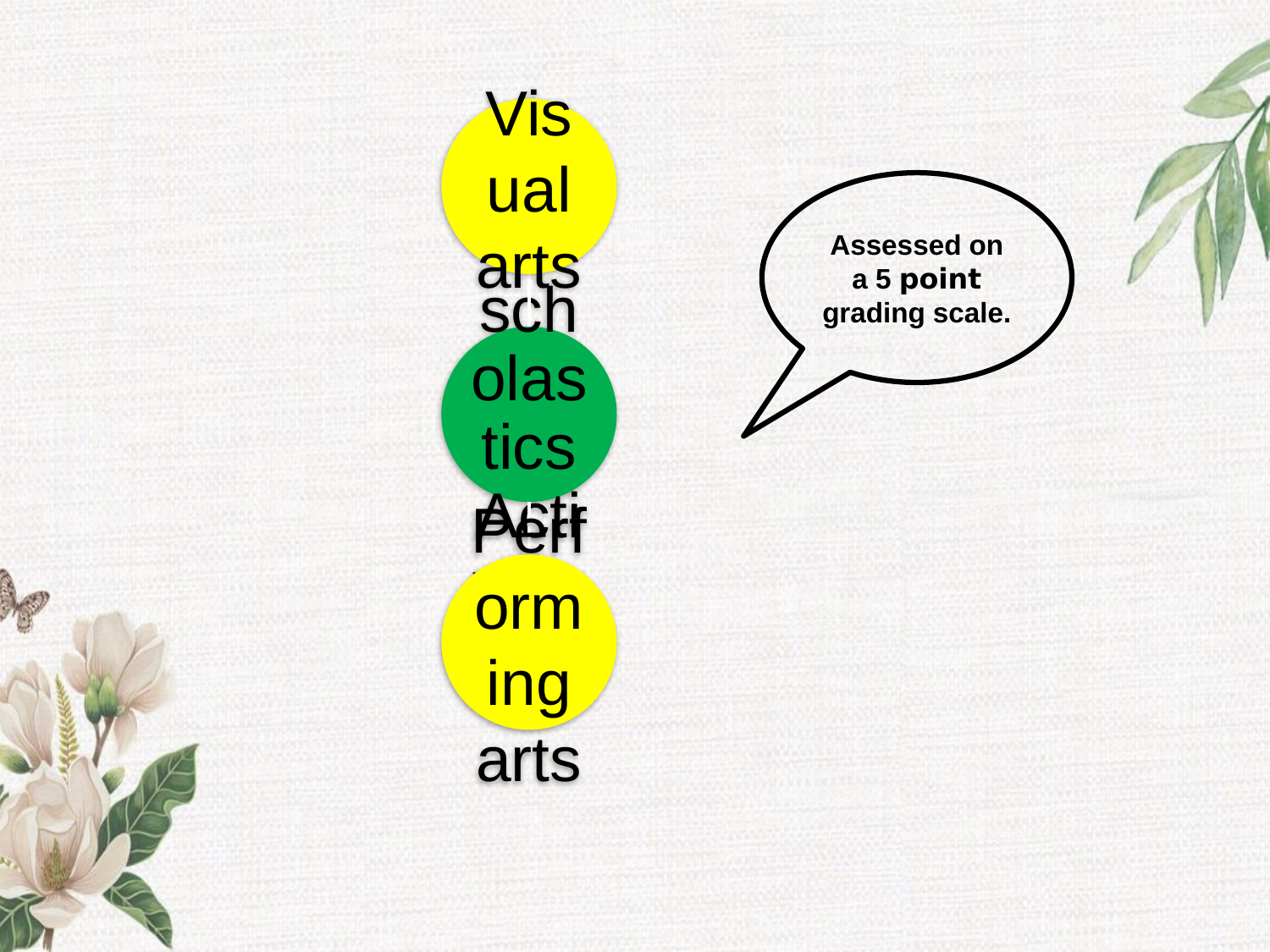

Co –scholastics Activities

Visual arts

Performing arts
Assessed on a 5 point grading scale.